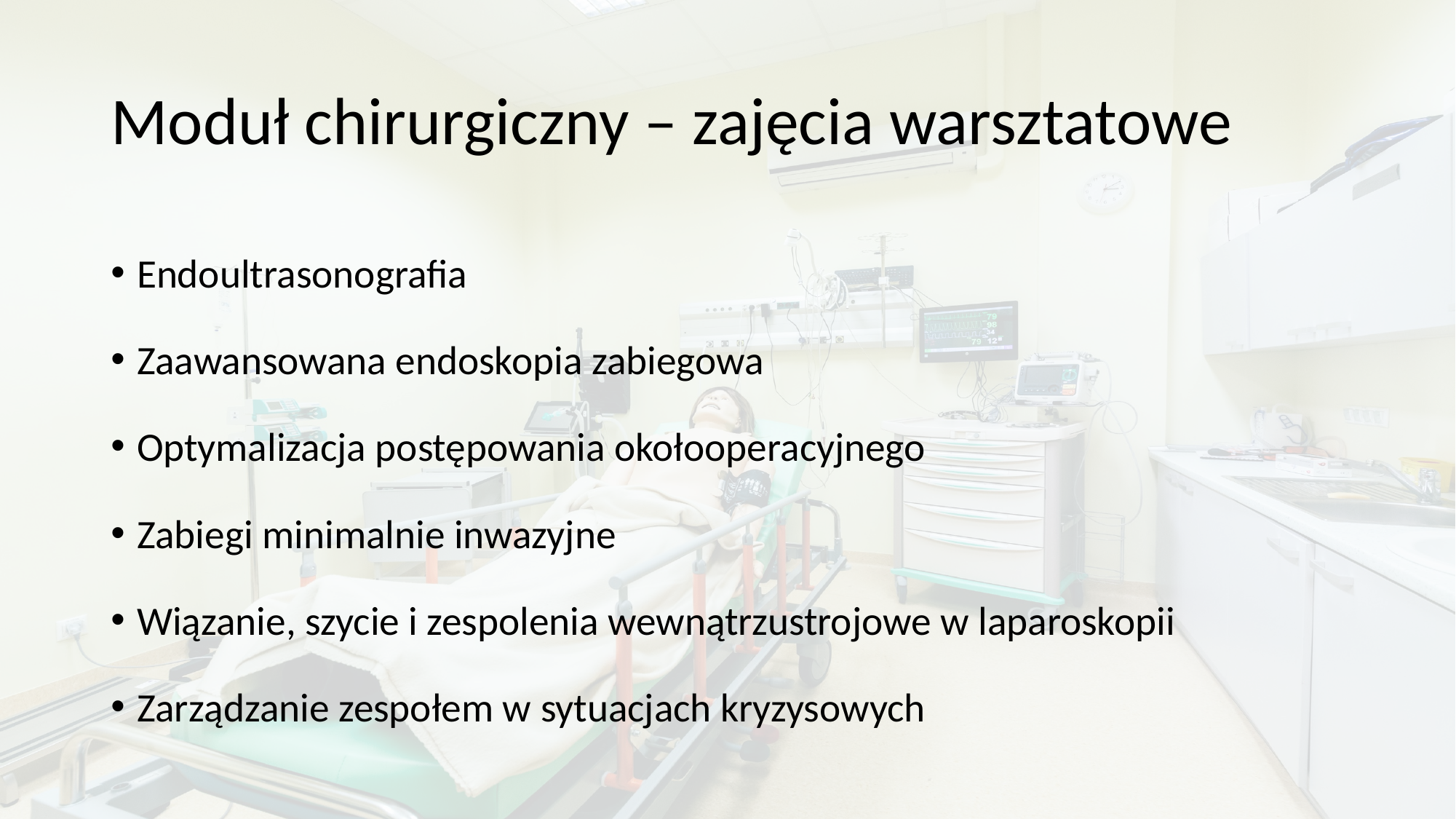

# Moduł chirurgiczny – zajęcia warsztatowe
Endoultrasonografia
Zaawansowana endoskopia zabiegowa
Optymalizacja postępowania okołooperacyjnego
Zabiegi minimalnie inwazyjne
Wiązanie, szycie i zespolenia wewnątrzustrojowe w laparoskopii
Zarządzanie zespołem w sytuacjach kryzysowych